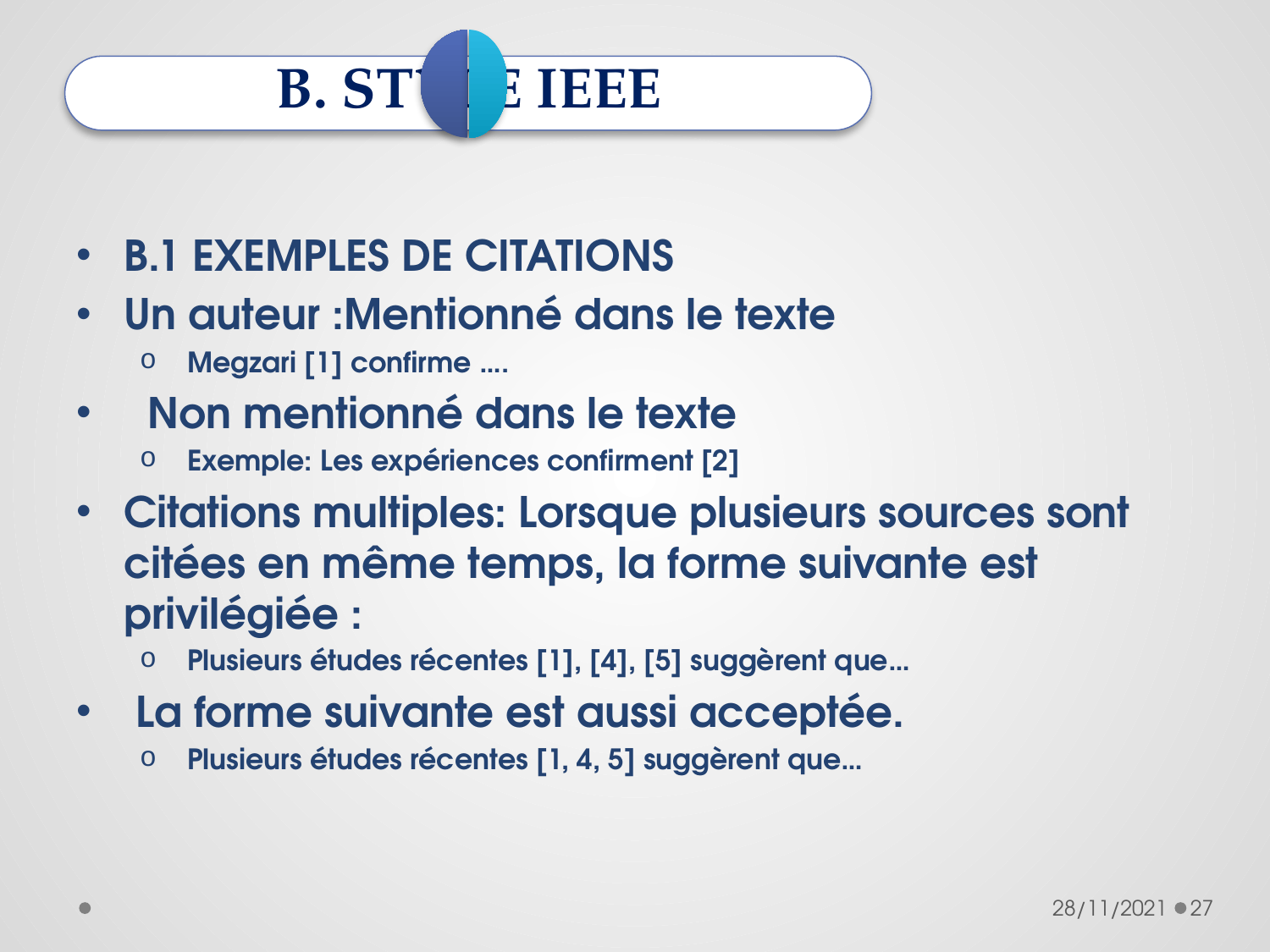

B. STYLE IEEE
B.1 EXEMPLES DE CITATIONS
Un auteur :Mentionné dans le texte
 Megzari [1] confirme ….
  Non mentionné dans le texte
 Exemple: Les expériences confirment [2]
Citations multiples: Lorsque plusieurs sources sont citées en même temps, la forme suivante est privilégiée :
 Plusieurs études récentes [1], [4], [5] suggèrent que…
 La forme suivante est aussi acceptée.
 Plusieurs études récentes [1, 4, 5] suggèrent que…

28/11/2021
27